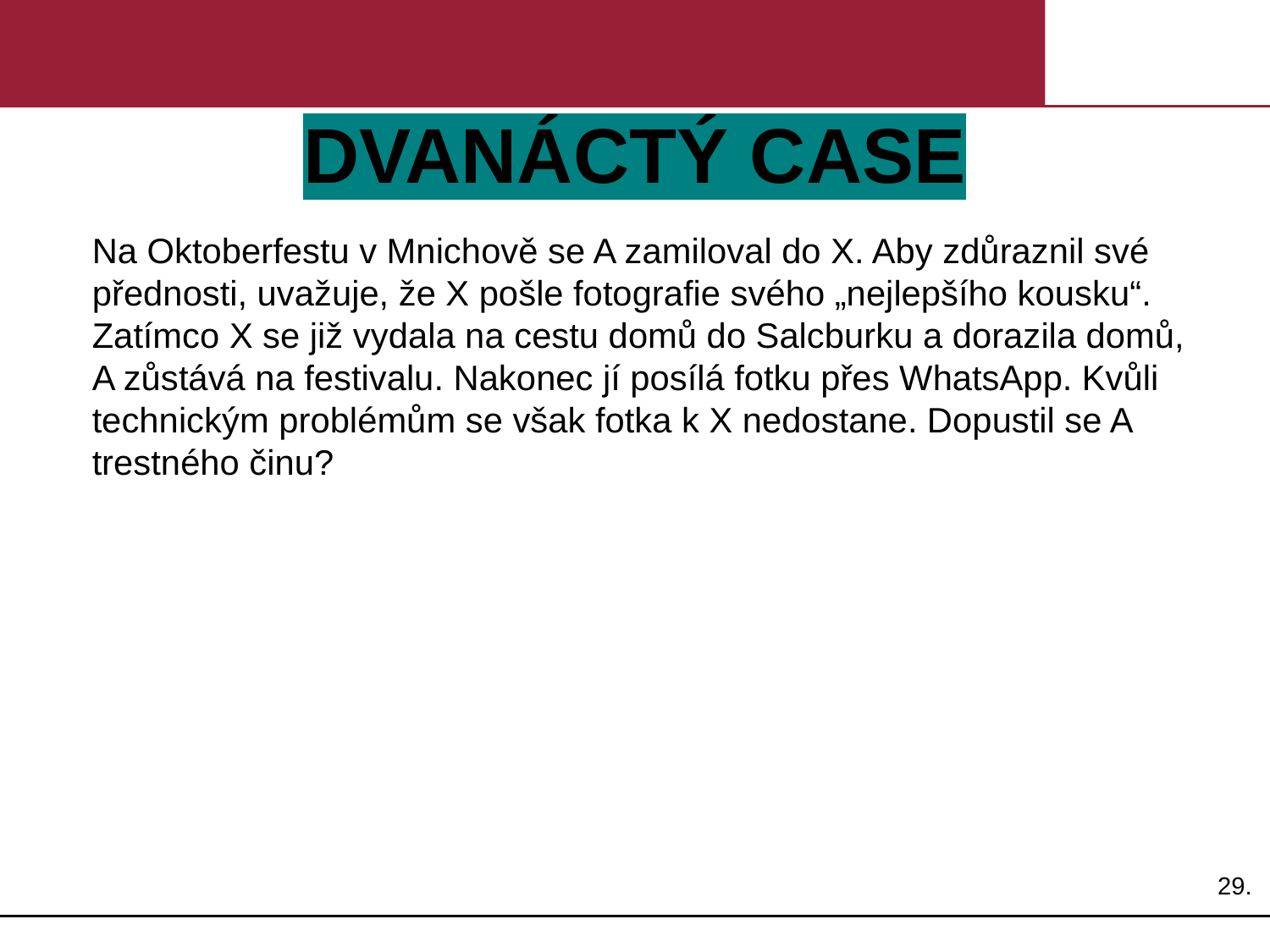

# DVANÁCTÝ CASE

Na Oktoberfestu v Mnichově se A zamiloval do X. Aby zdůraznil své přednosti, uvažuje, že X pošle fotografie svého „nejlepšího kousku“. Zatímco X se již vydala na cestu domů do Salcburku a dorazila domů, A zůstává na festivalu. Nakonec jí posílá fotku přes WhatsApp. Kvůli technickým problémům se však fotka k X nedostane. Dopustil se A trestného činu?
29.